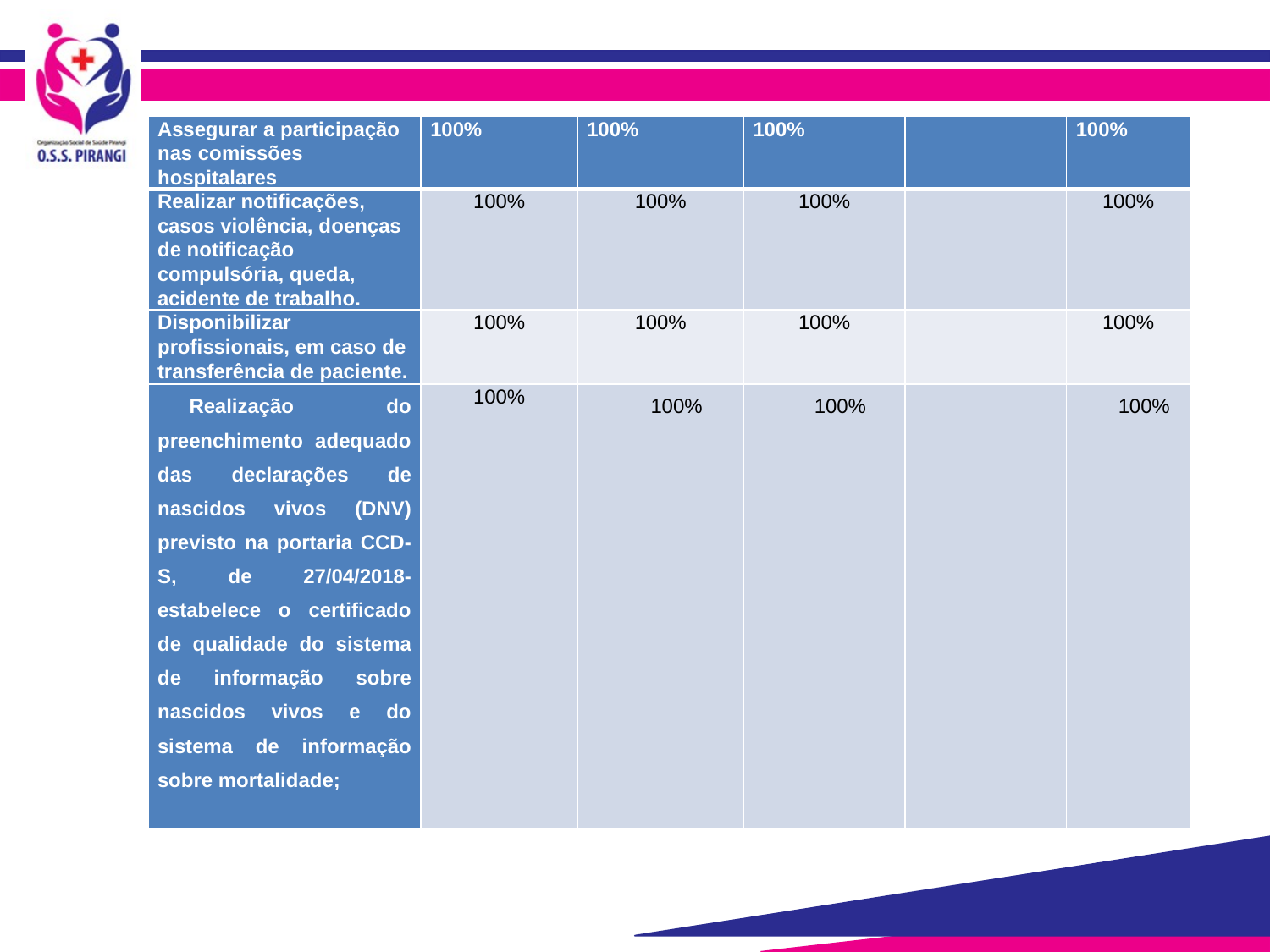

| Assegurar a participação nas comissões hospitalares | 100% | 100% | 100% |  | 100% |
| --- | --- | --- | --- | --- | --- |
| Realizar notificações, casos violência, doenças de notificação compulsória, queda, acidente de trabalho. | 100% | 100% | 100% |  | 100% |
| Disponibilizar profissionais, em caso de transferência de paciente. | 100% | 100% | 100% |  | 100% |
| Realização do preenchimento adequado das declarações de nascidos vivos (DNV) previsto na portaria CCD-S, de 27/04/2018- estabelece o certificado de qualidade do sistema de informação sobre nascidos vivos e do sistema de informação sobre mortalidade; | 100% | 100% | 100% |  | 100% |